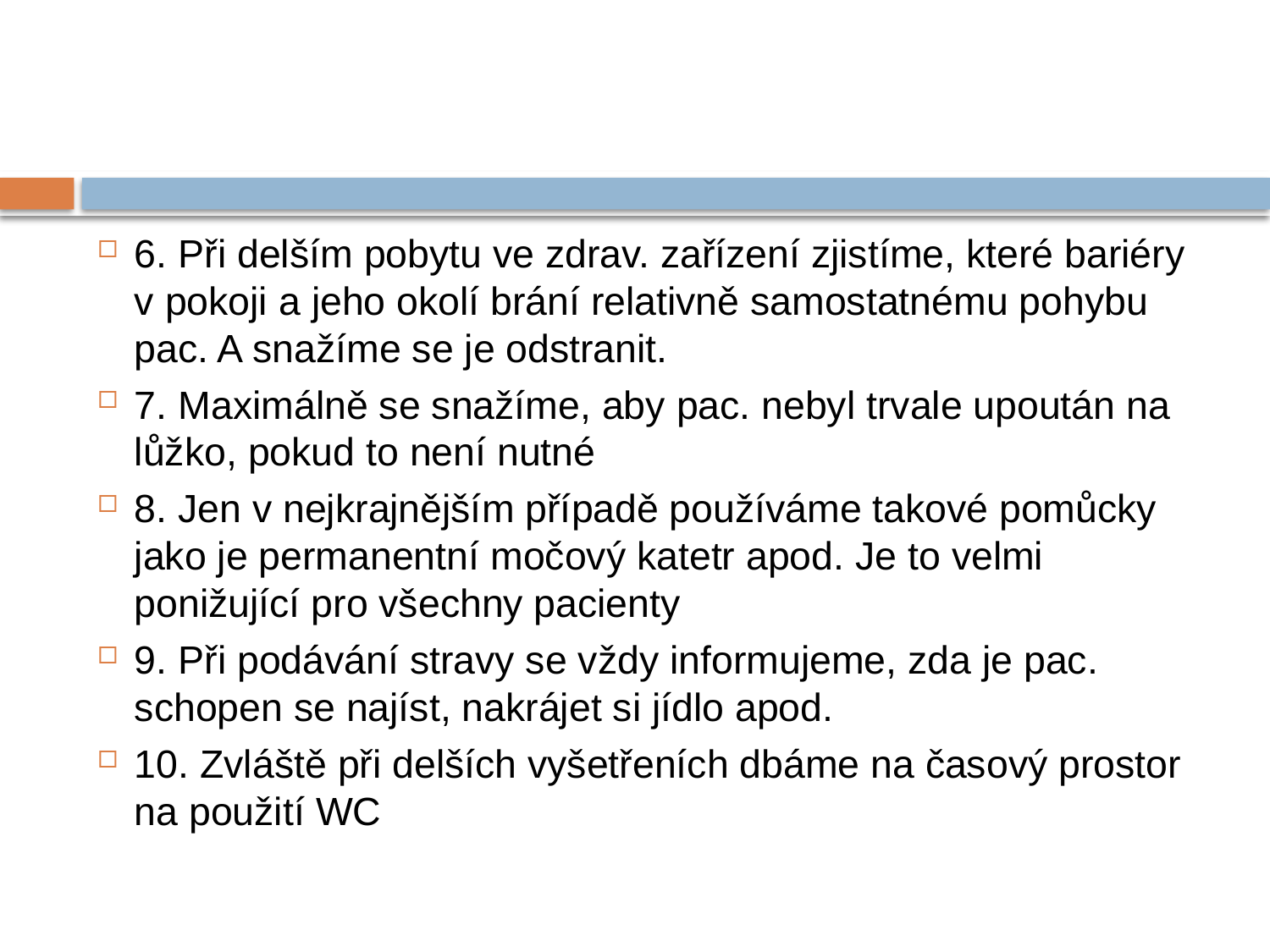

#
6. Při delším pobytu ve zdrav. zařízení zjistíme, které bariéry v pokoji a jeho okolí brání relativně samostatnému pohybu pac. A snažíme se je odstranit.
7. Maximálně se snažíme, aby pac. nebyl trvale upoután na lůžko, pokud to není nutné
8. Jen v nejkrajnějším případě používáme takové pomůcky jako je permanentní močový katetr apod. Je to velmi ponižující pro všechny pacienty
9. Při podávání stravy se vždy informujeme, zda je pac. schopen se najíst, nakrájet si jídlo apod.
10. Zvláště při delších vyšetřeních dbáme na časový prostor na použití WC